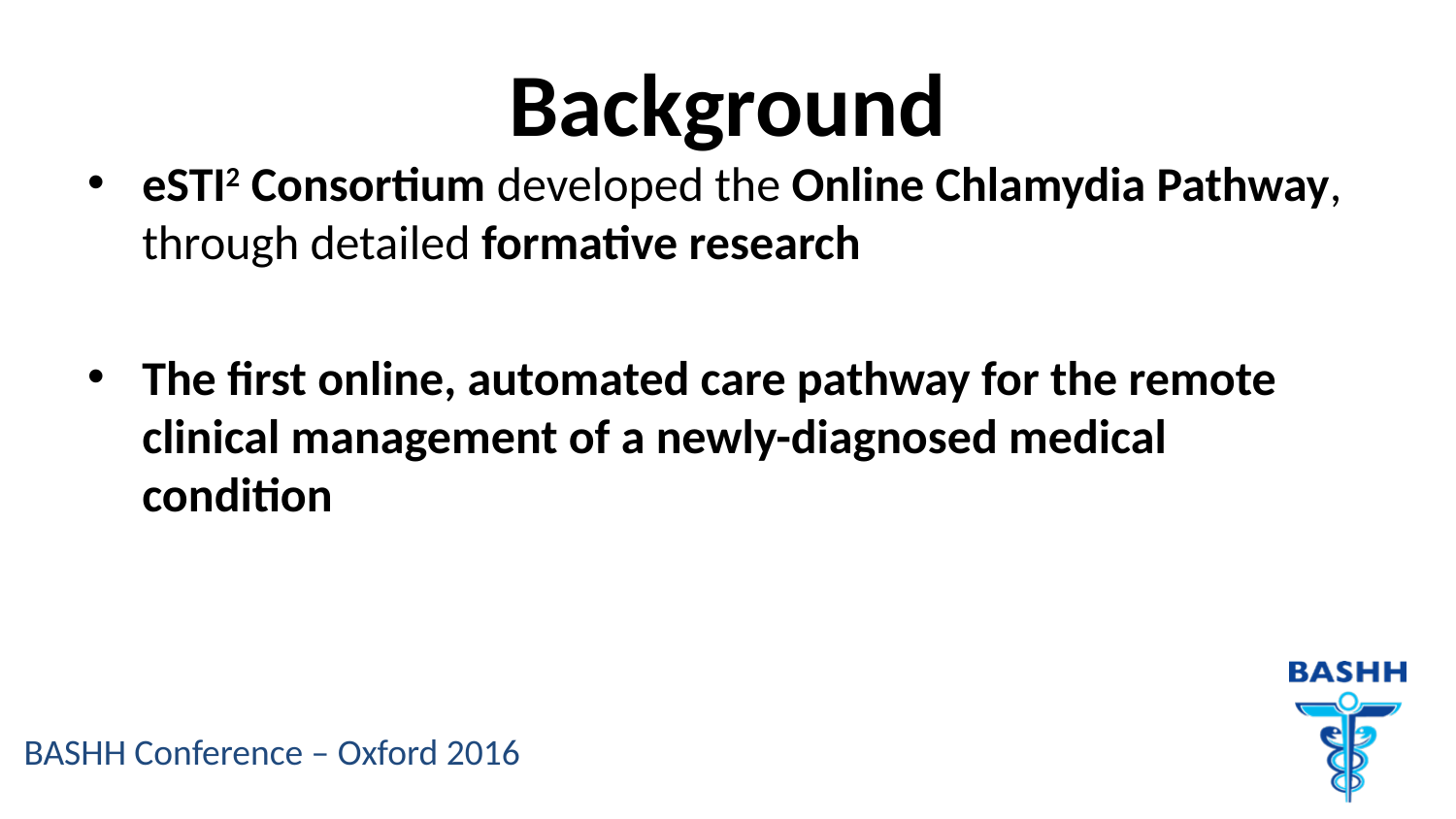

# Background
eSTI2 Consortium developed the Online Chlamydia Pathway, through detailed formative research

The first online, automated care pathway for the remote clinical management of a newly-diagnosed medical condition